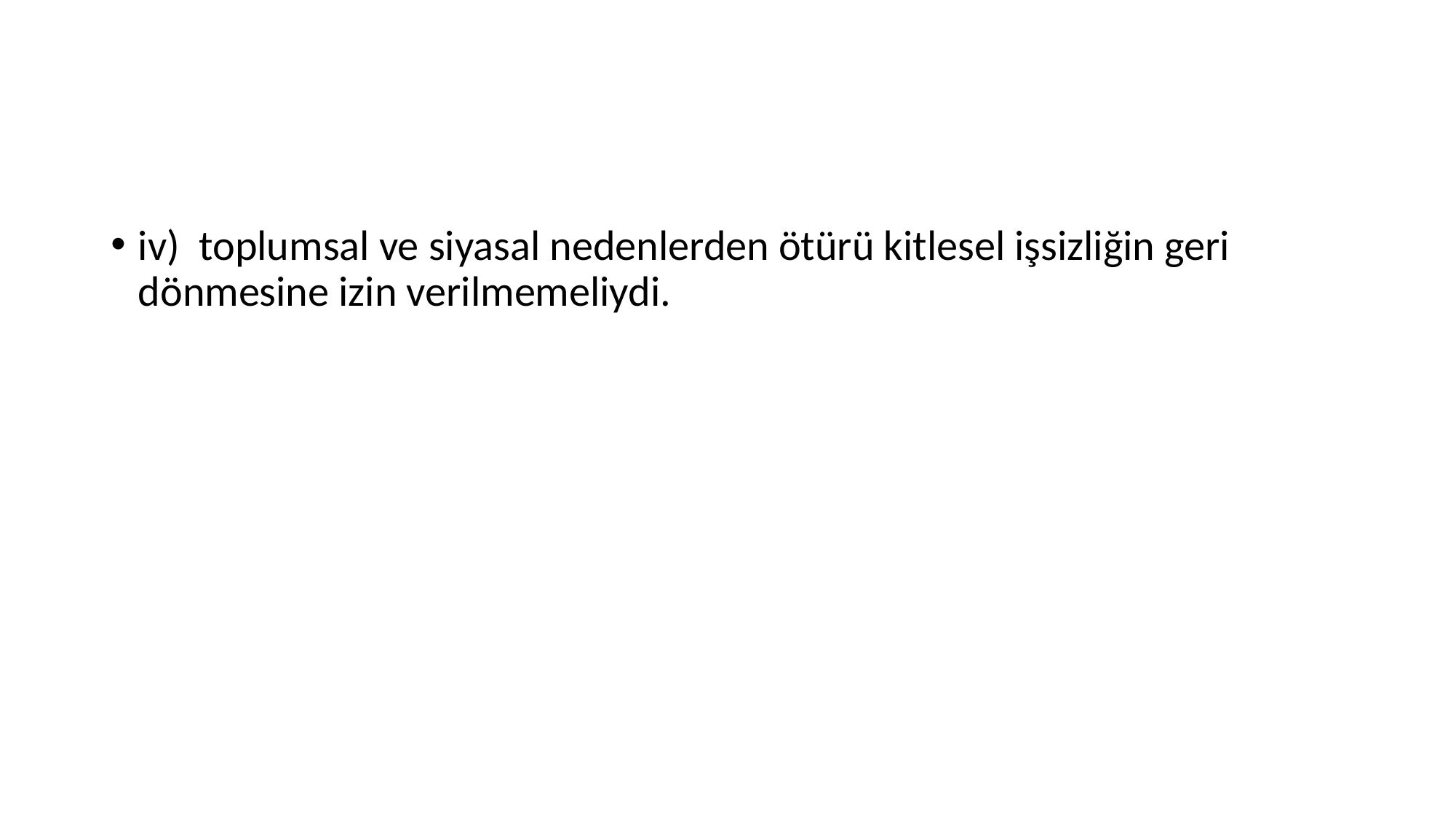

iv)  toplumsal ve siyasal nedenlerden ötürü kitlesel işsizliğin geri dönmesine izin verilmemeliydi.